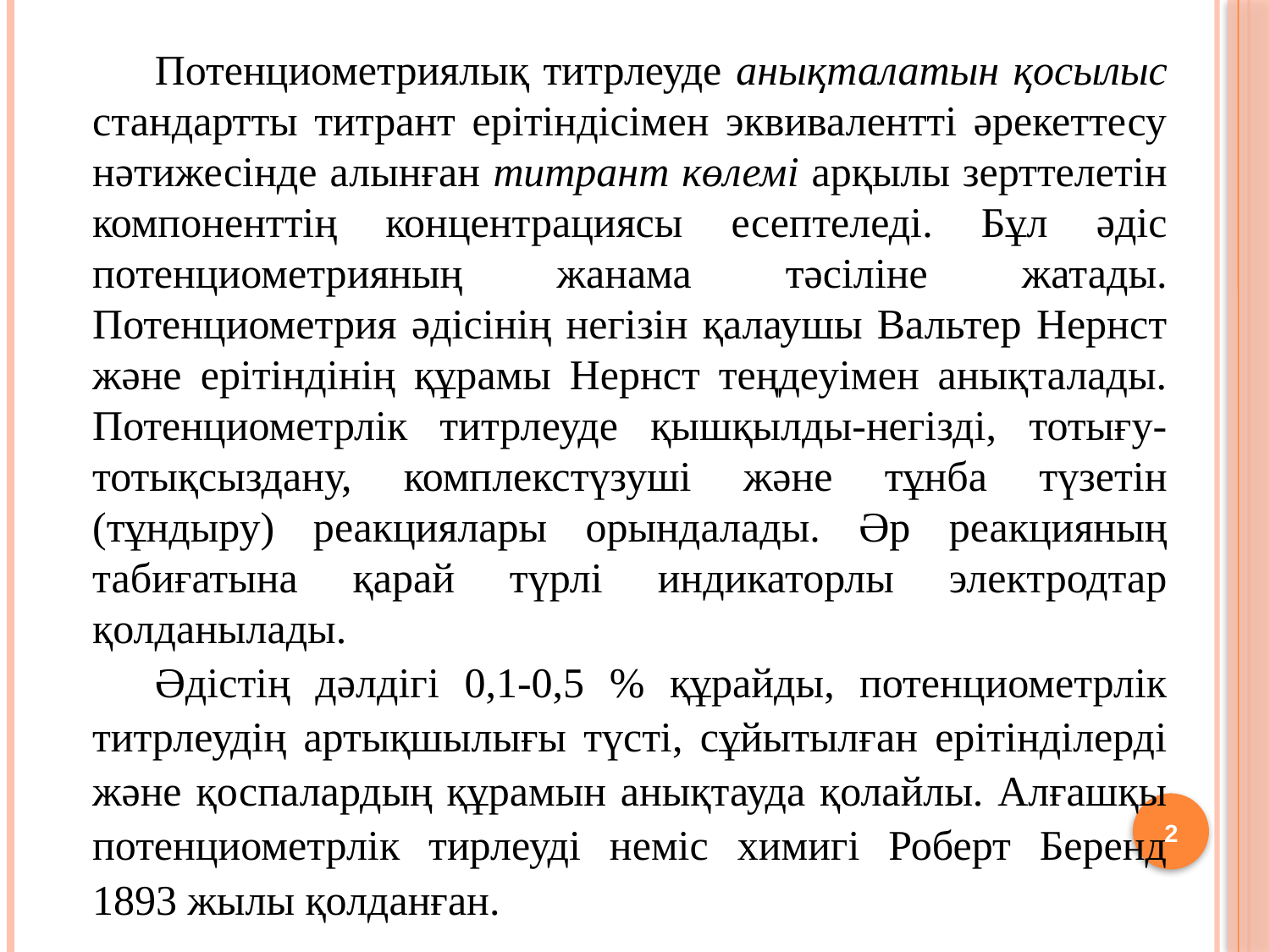

Потенциометриялық титрлеуде анықталатын қосылыс стандартты титрант ерітіндісімен эквивалентті әрекеттесу нәтижесінде алынған титрант көлемі арқылы зерттелетін компоненттің концентрациясы есеп­те­леді. Бұл әдіс потенциометрияның жанама тәсіліне жатады. Потенциометрия әдісінің негізін қалаушы Вальтер Нернст және ерітіндінің құрамы Нернст теңдеуімен анықталады. Потенциометрлік титрлеуде қышқылды-негізді, тотығу-тотықсыздану, комплекстүзуші және тұнба түзетін (тұндыру) реакциялары орындалады. Әр реакцияның табиғатына қарай түрлі индикаторлы электродтар қолданылады.
Әдістің дәлдігі 0,1-0,5 % құрайды, потенциометрлік титрлеудің артықшылығы түсті, сұйытылған ерітінділерді және қоспалардың құрамын анықтауда қолайлы. Алғашқы потенциометрлік тирлеуді неміс химигі Роберт Беренд 1893 жылы қолданған.

2